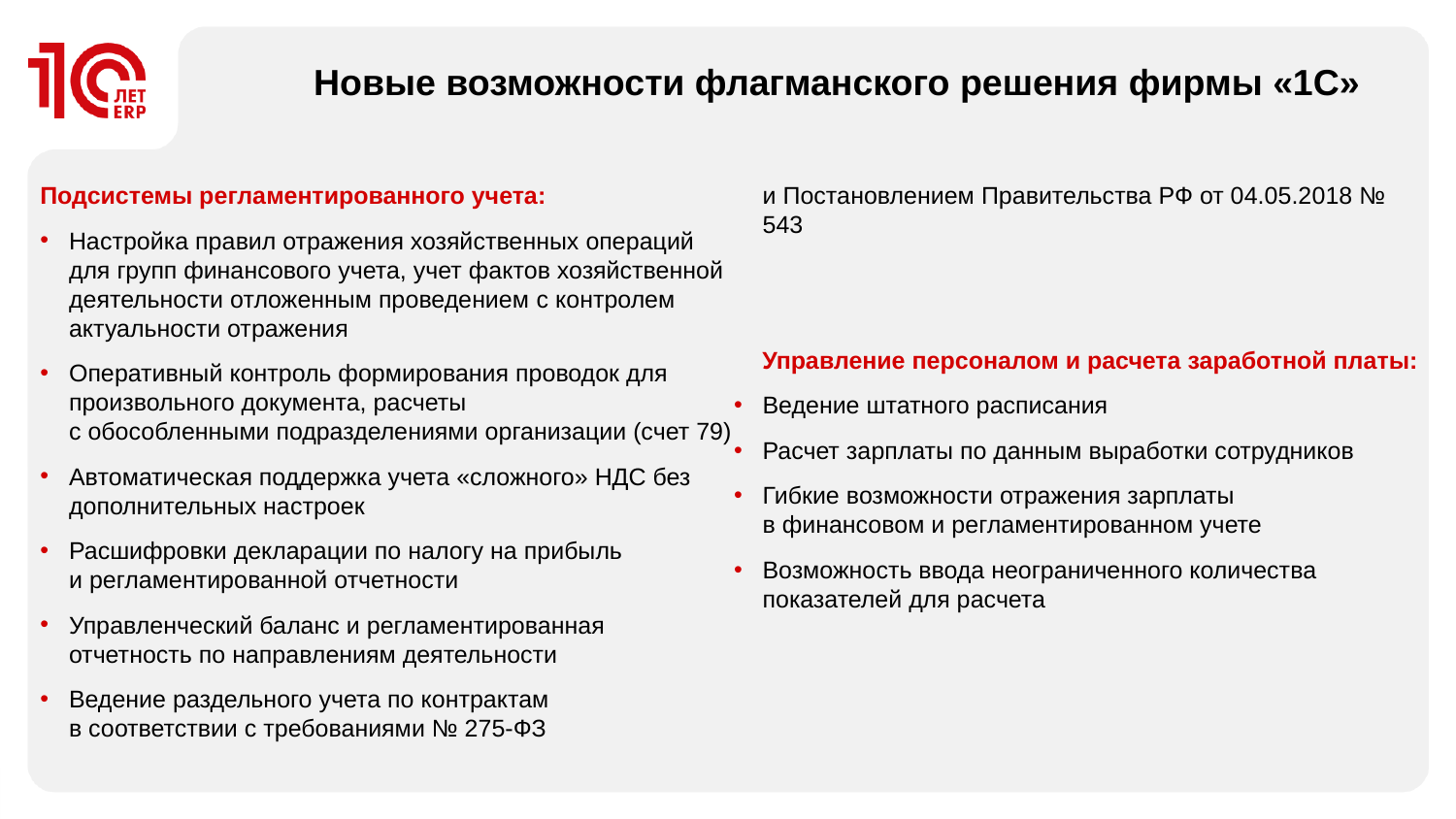

Новые возможности флагманского решения фирмы «1С»
Подсистемы регламентированного учета:
Настройка правил отражения хозяйственных операций для групп финансового учета, учет фактов хозяйственной деятельности отложенным проведением с контролем актуальности отражения
Оперативный контроль формирования проводок для произвольного документа, расчеты
с обособленными подразделениями организации (счет 79)
Автоматическая поддержка учета «сложного» НДС без дополнительных настроек
Расшифровки декларации по налогу на прибыль
и регламентированной отчетности
Управленческий баланс и регламентированная отчетность по направлениям деятельности
Ведение раздельного учета по контрактам
в соответствии с требованиями № 275-ФЗ
и Постановлением Правительства РФ от 04.05.2018 № 543

Управление персоналом и расчета заработной платы:
Ведение штатного расписания
Расчет зарплаты по данным выработки сотрудников
Гибкие возможности отражения зарплаты
в финансовом и регламентированном учете
Возможность ввода неограниченного количества показателей для расчета